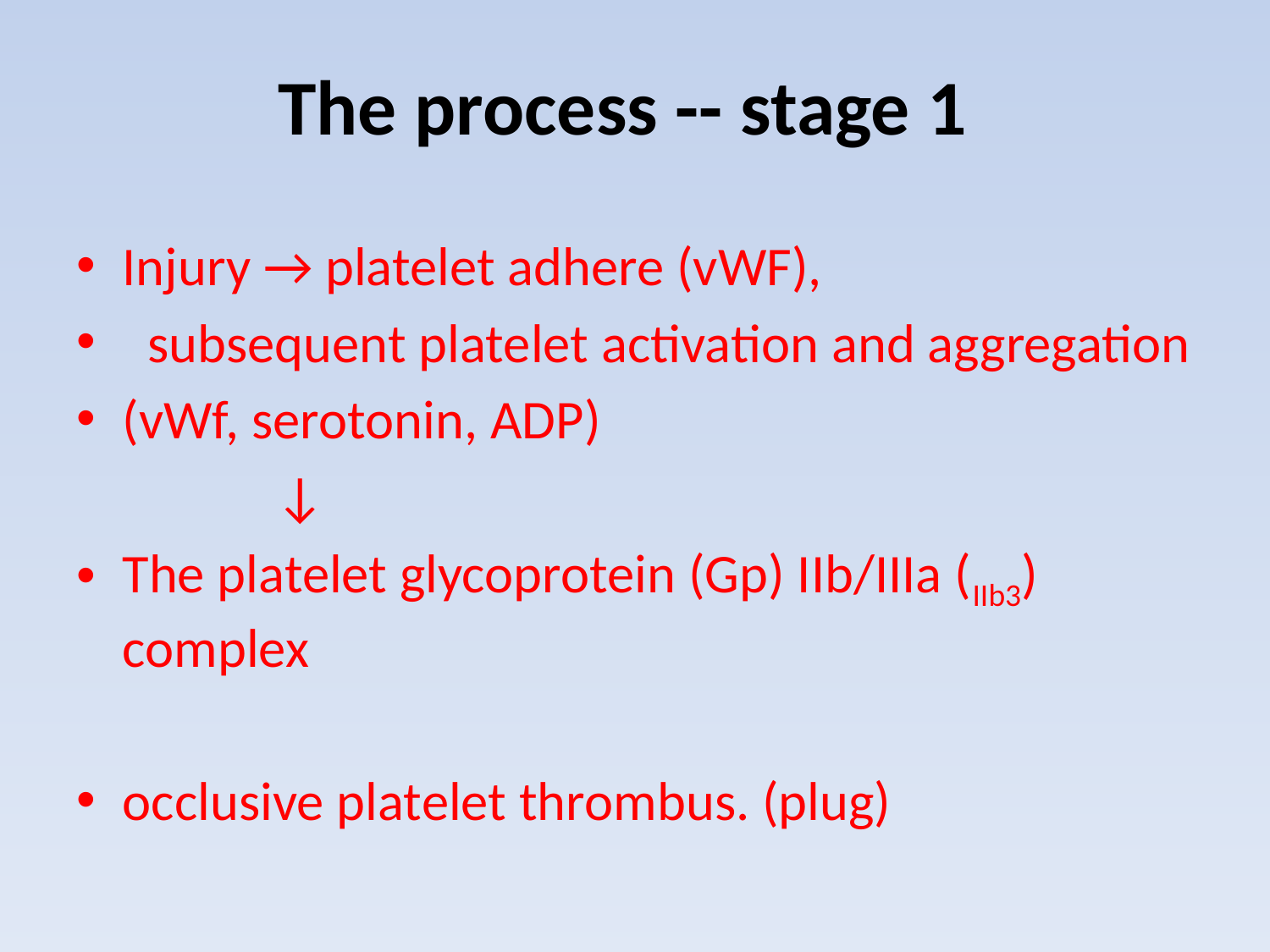

# The process -- stage 1

Injury → platelet adhere (vWF),
  subsequent platelet activation and aggregation
(vWf, serotonin, ADP)
                ↓
The platelet glycoprotein (Gp) IIb/IIIa (IIb3) complex

occlusive platelet thrombus. (plug)